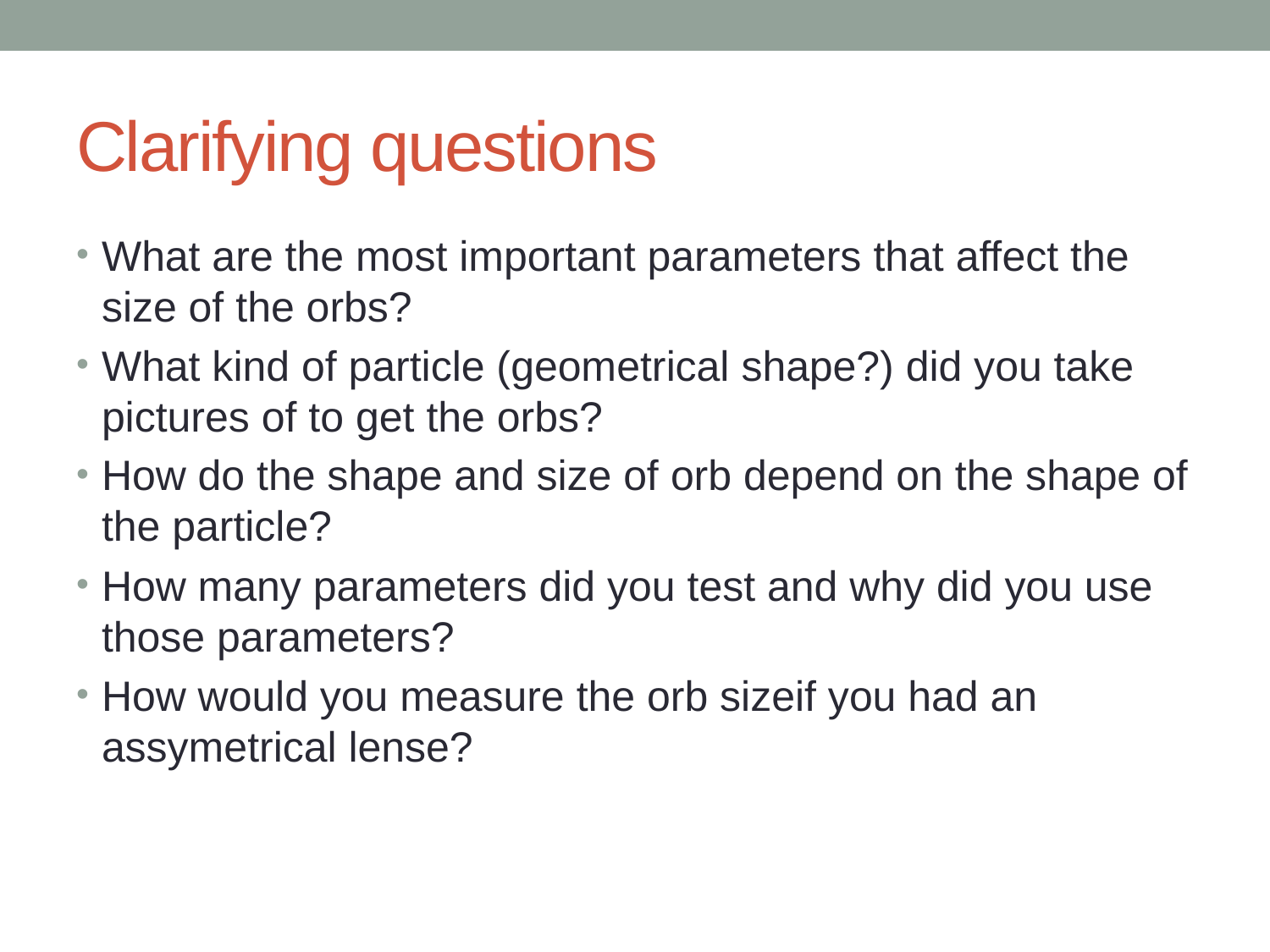

# Clarifying questions
What are the most important parameters that affect the size of the orbs?
What kind of particle (geometrical shape?) did you take pictures of to get the orbs?
How do the shape and size of orb depend on the shape of the particle?
How many parameters did you test and why did you use those parameters?
How would you measure the orb sizeif you had an assymetrical lense?